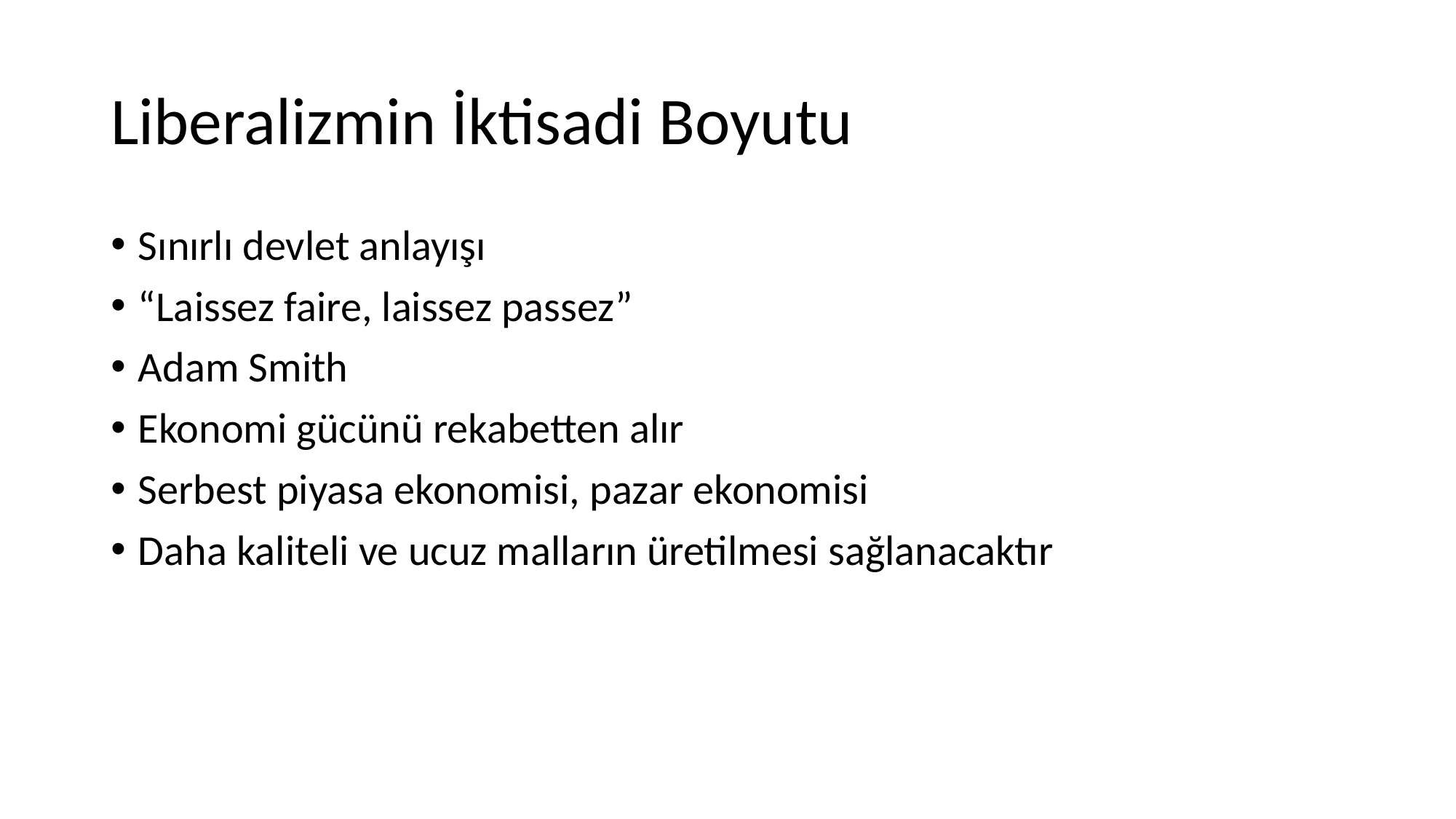

# Liberalizmin İktisadi Boyutu
Sınırlı devlet anlayışı
“Laissez faire, laissez passez”
Adam Smith
Ekonomi gücünü rekabetten alır
Serbest piyasa ekonomisi, pazar ekonomisi
Daha kaliteli ve ucuz malların üretilmesi sağlanacaktır